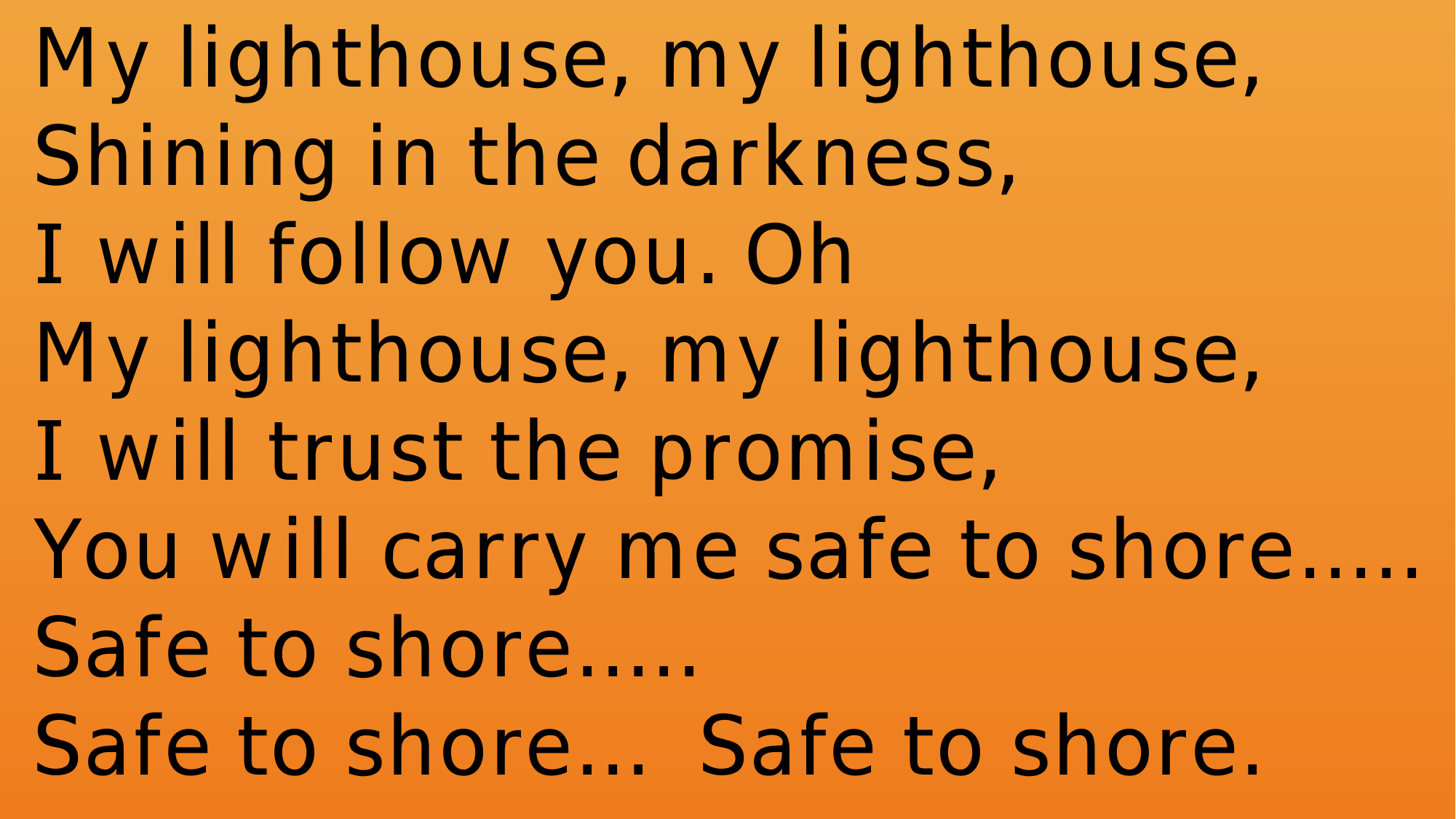

My lighthouse, my lighthouse,
 Shining in the darkness,
 I will follow you. Oh
 My lighthouse, my lighthouse,
 I will trust the promise,
 You will carry me safe to shore.....
 Safe to shore.....
 Safe to shore...  Safe to shore.